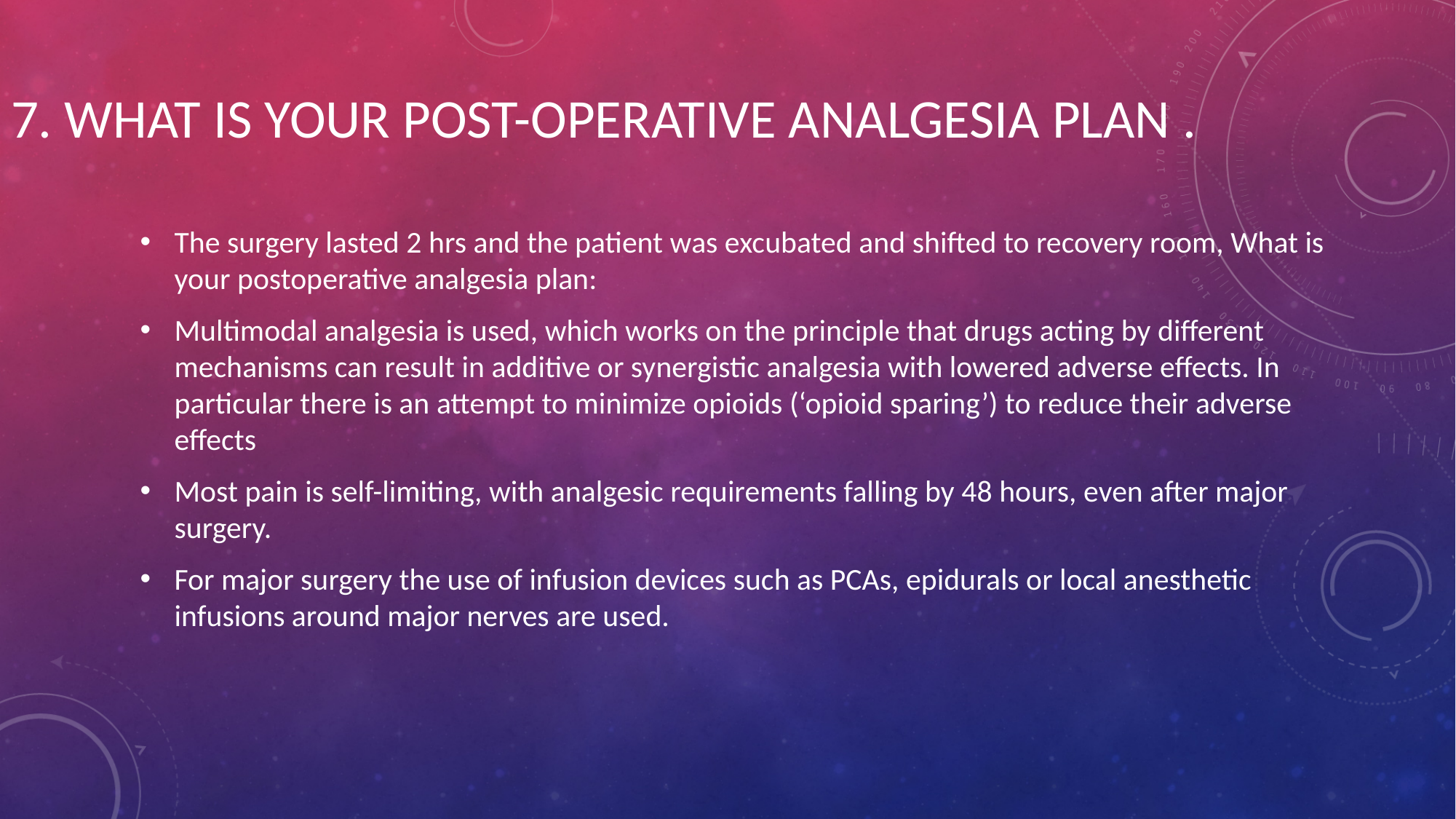

# 7. what is your post-operative analgesia plan .
The surgery lasted 2 hrs and the patient was excubated and shifted to recovery room, What is your postoperative analgesia plan:
Multimodal analgesia is used, which works on the principle that drugs acting by different mechanisms can result in additive or synergistic analgesia with lowered adverse effects. In particular there is an attempt to minimize opioids (‘opioid sparing’) to reduce their adverse effects
Most pain is self-limiting, with analgesic requirements falling by 48 hours, even after major surgery.
For major surgery the use of infusion devices such as PCAs, epidurals or local anesthetic infusions around major nerves are used.